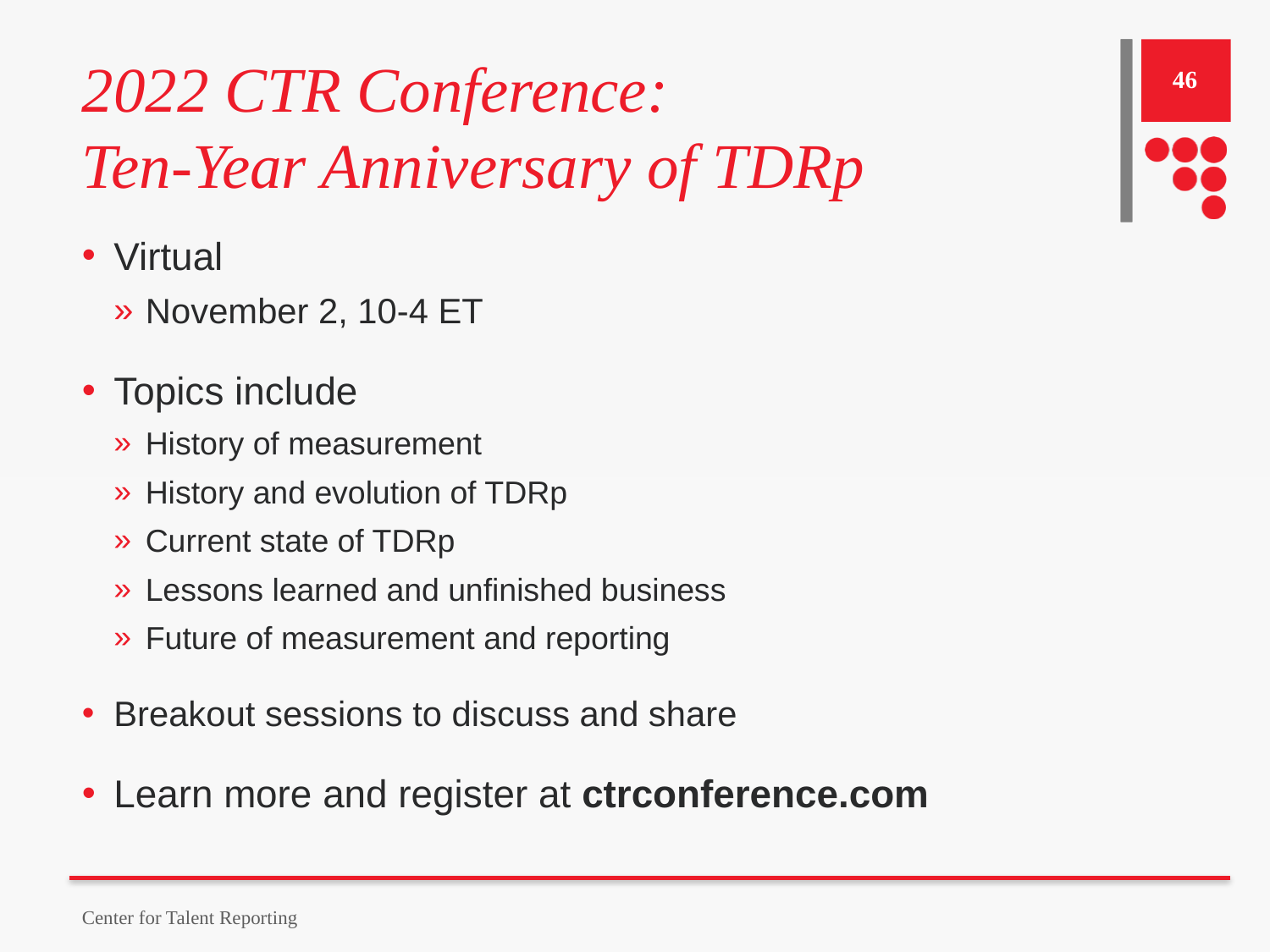

# 2022 CTR Conference: Ten-Year Anniversary of TDRp
46
Virtual
November 2, 10-4 ET
Topics include
History of measurement
History and evolution of TDRp
Current state of TDRp
Lessons learned and unfinished business
Future of measurement and reporting
Breakout sessions to discuss and share
Learn more and register at ctrconference.com

Center for Talent Reporting